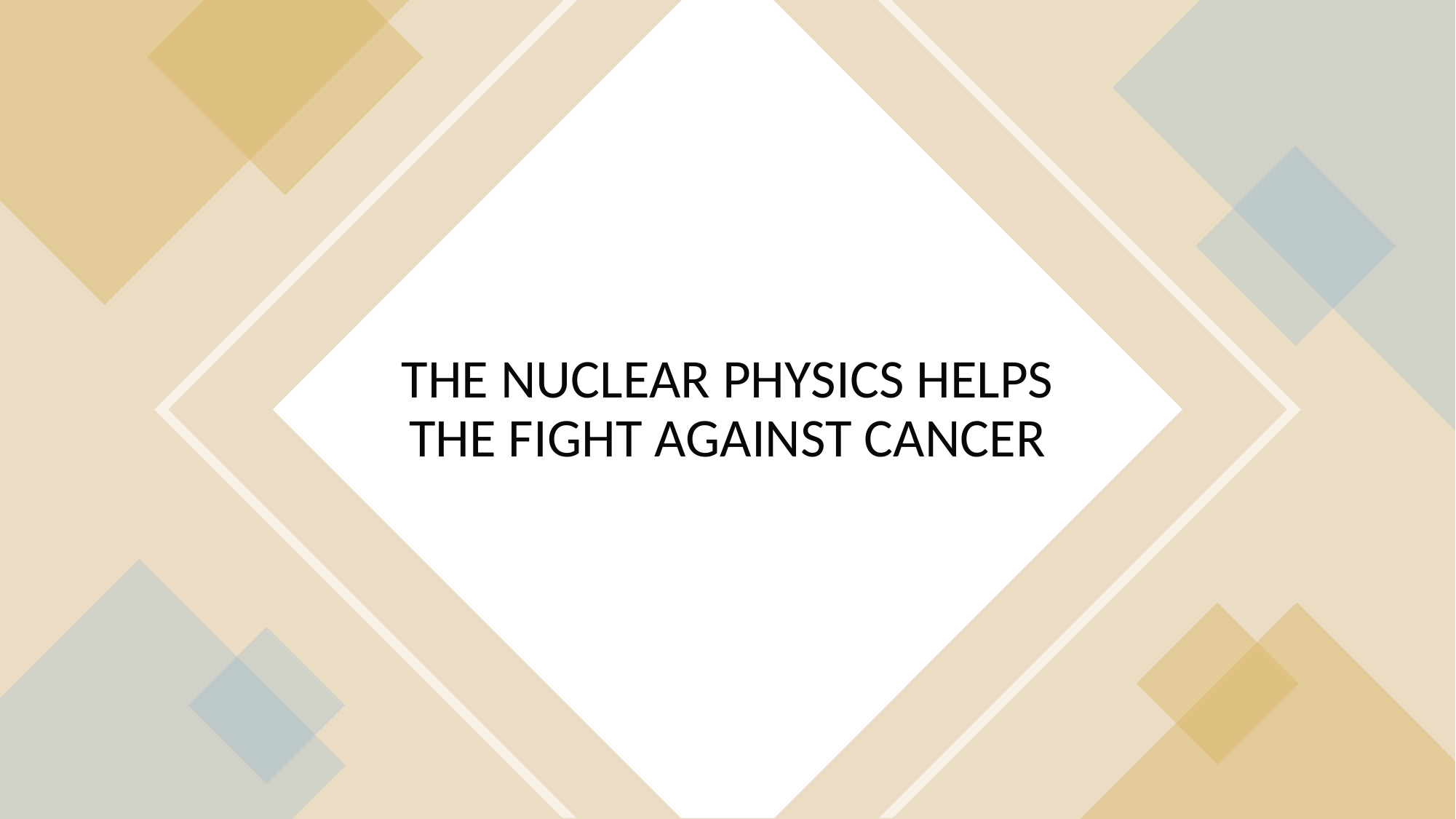

# THE NUCLEAR PHYSICS HELPS THE FIGHT AGAINST CANCER

Particle Therapy MasterClass 2021 ( 10/03/2021, ICN UNAM)
2